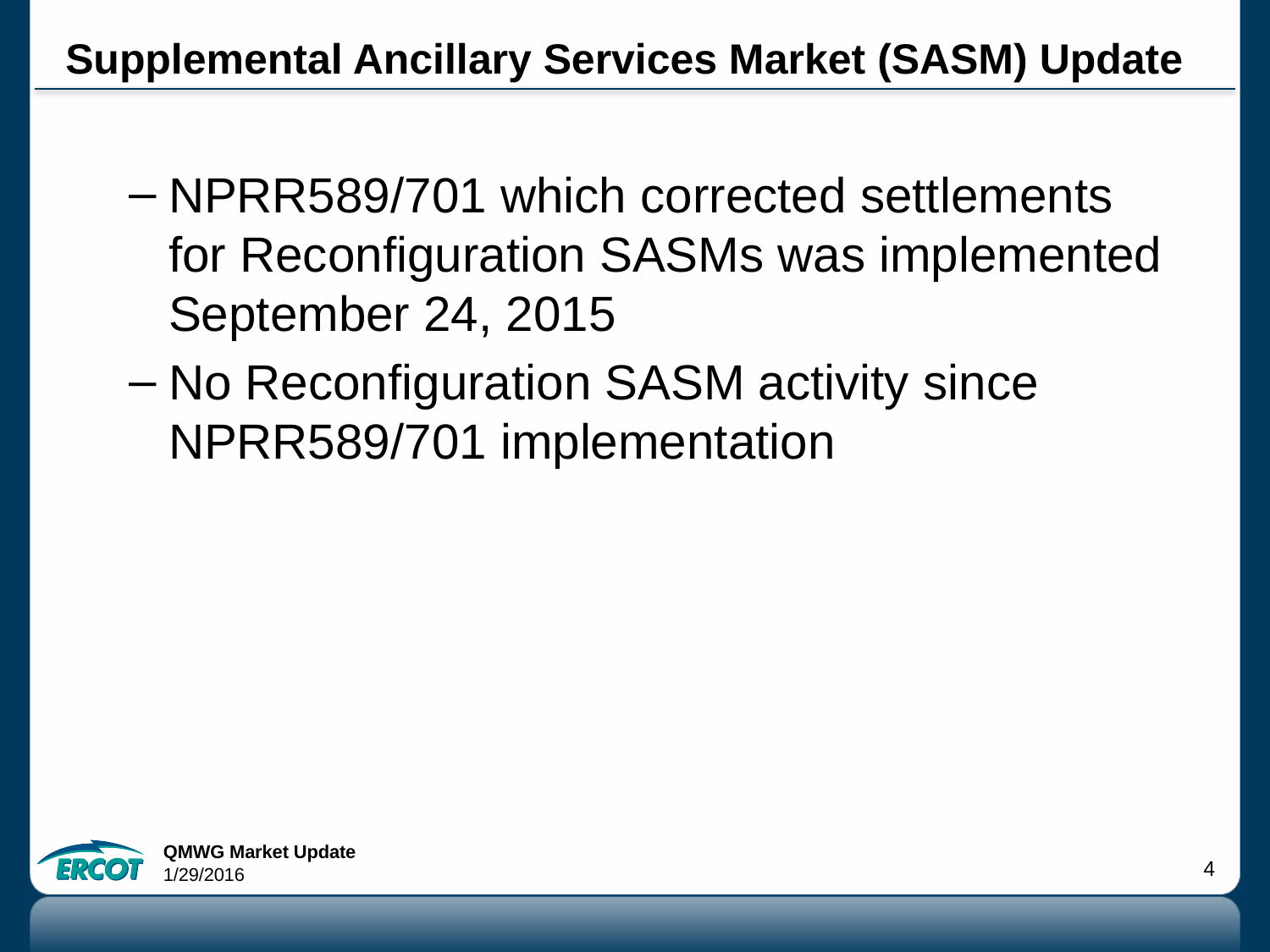

# Supplemental Ancillary Services Market (SASM) Update
NPRR589/701 which corrected settlements for Reconfiguration SASMs was implemented September 24, 2015
No Reconfiguration SASM activity since NPRR589/701 implementation